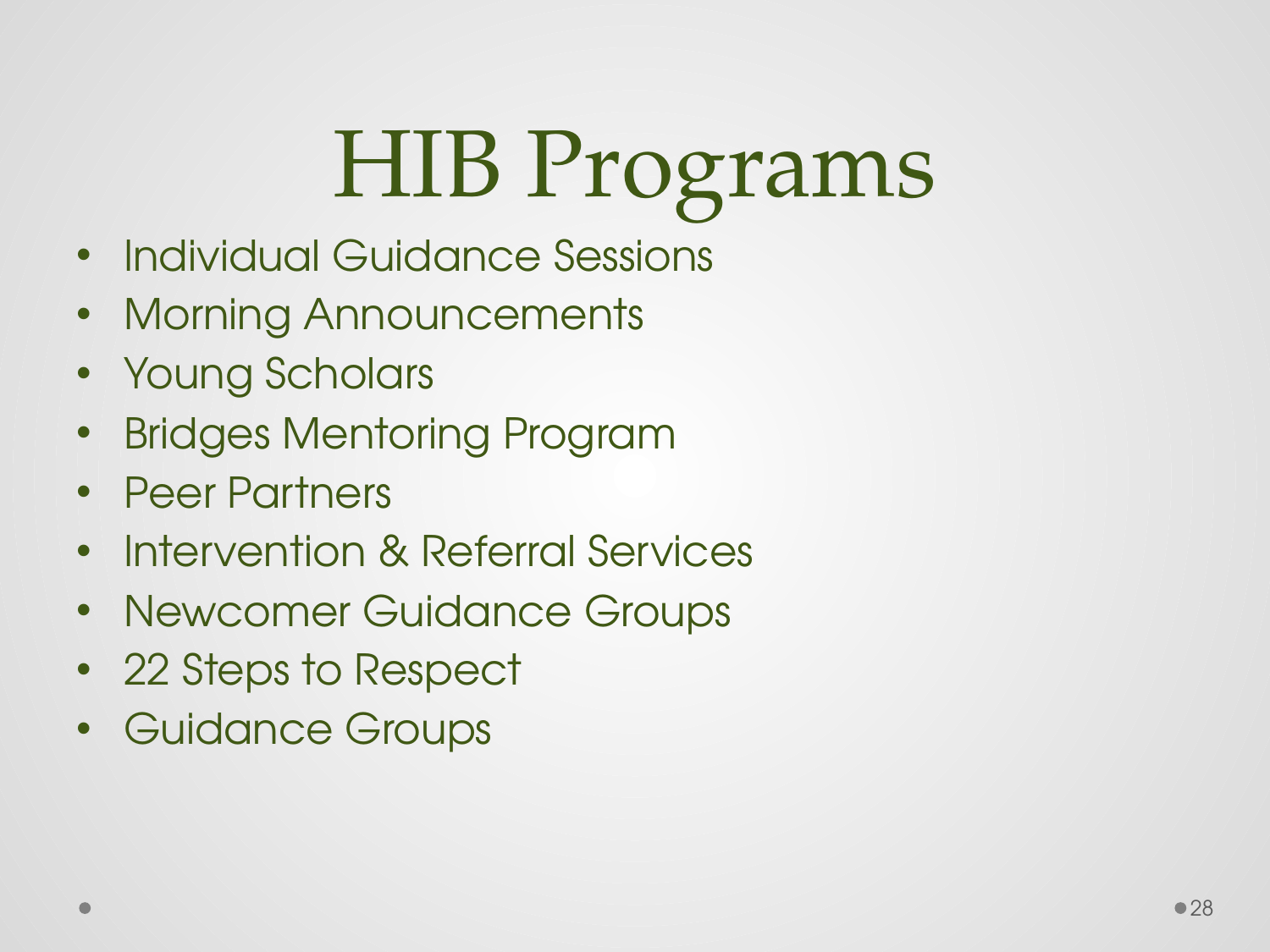

# HIB Programs
Individual Guidance Sessions
Morning Announcements
Young Scholars
Bridges Mentoring Program
Peer Partners
Intervention & Referral Services
Newcomer Guidance Groups
22 Steps to Respect
Guidance Groups

28